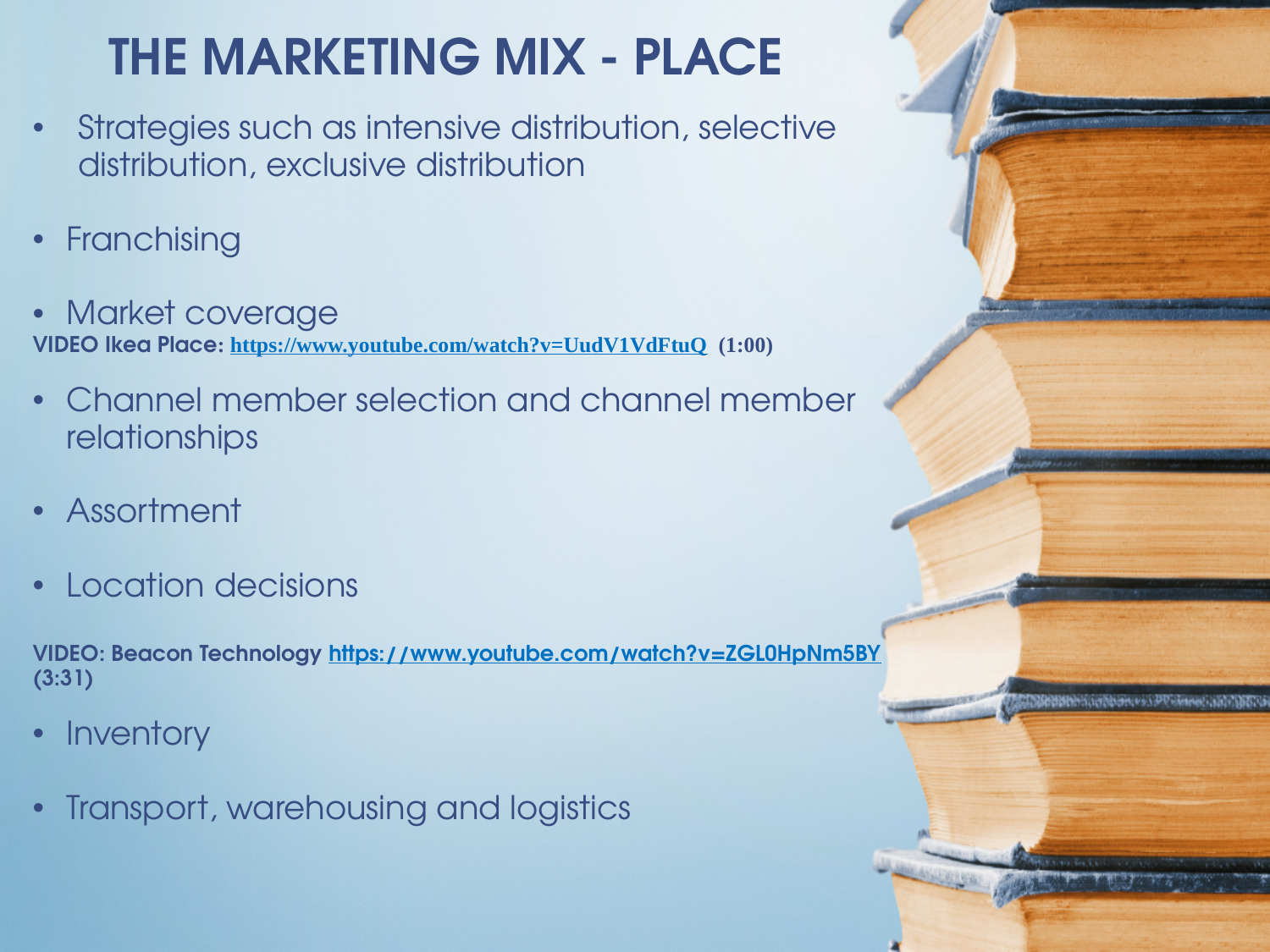

# THE MARKETING MIX - PLACE
Strategies such as intensive distribution, selective distribution, exclusive distribution

Franchising

Market coverage
VIDEO Ikea Place: https://www.youtube.com/watch?v=UudV1VdFtuQ  (1:00)

Channel member selection and channel member relationships

Assortment

Location decisions

VIDEO: Beacon Technology https://www.youtube.com/watch?v=ZGL0HpNm5BY (3:31)

Inventory

Transport, warehousing and logistics